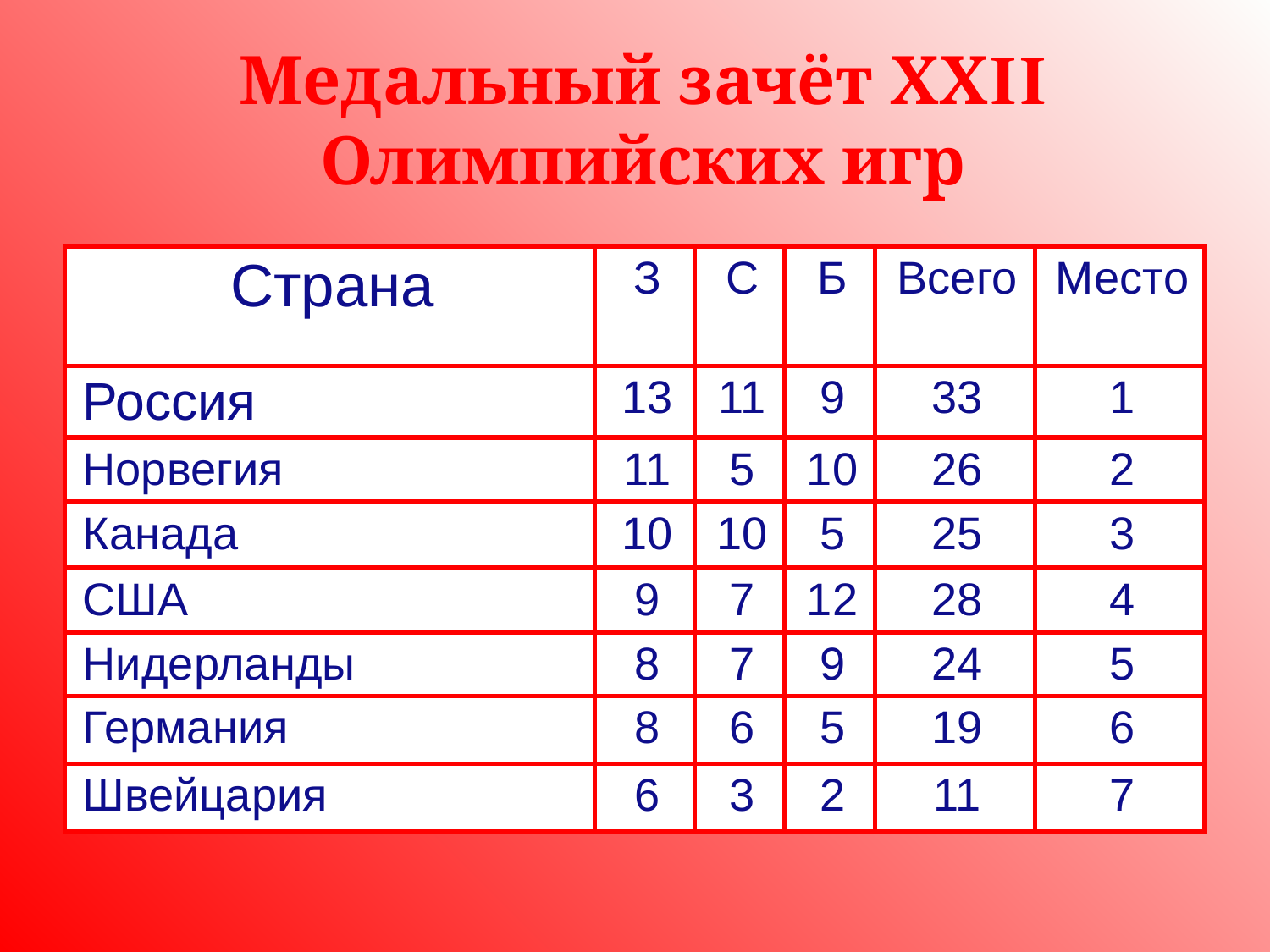

Медальный зачёт ХХII Олимпийских игр
| Страна | З | С | Б | Всего | Место |
| --- | --- | --- | --- | --- | --- |
| Россия | 13 | 11 | 9 | 33 | 1 |
| Норвегия | 11 | 5 | 10 | 26 | 2 |
| Канада | 10 | 10 | 5 | 25 | 3 |
| США | 9 | 7 | 12 | 28 | 4 |
| Нидерланды | 8 | 7 | 9 | 24 | 5 |
| Германия | 8 | 6 | 5 | 19 | 6 |
| Швейцария | 6 | 3 | 2 | 11 | 7 |